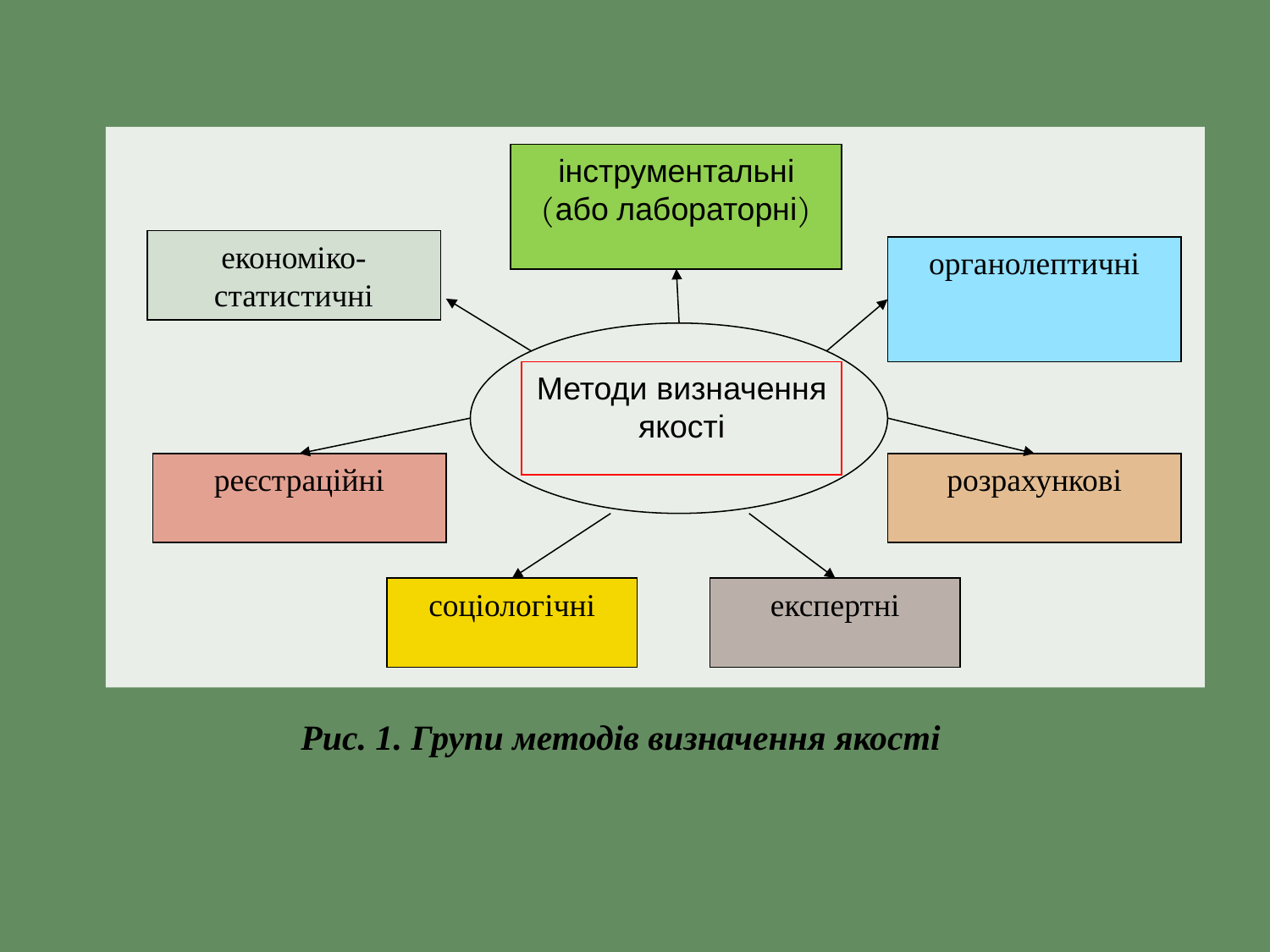

інструментальні (або лабораторні)
економіко-статистичні
органолептичні

Методи визначення якості

реєстраційні
розрахункові

соціологічні
експертні
Рис. 1. Групи методів визначення якості